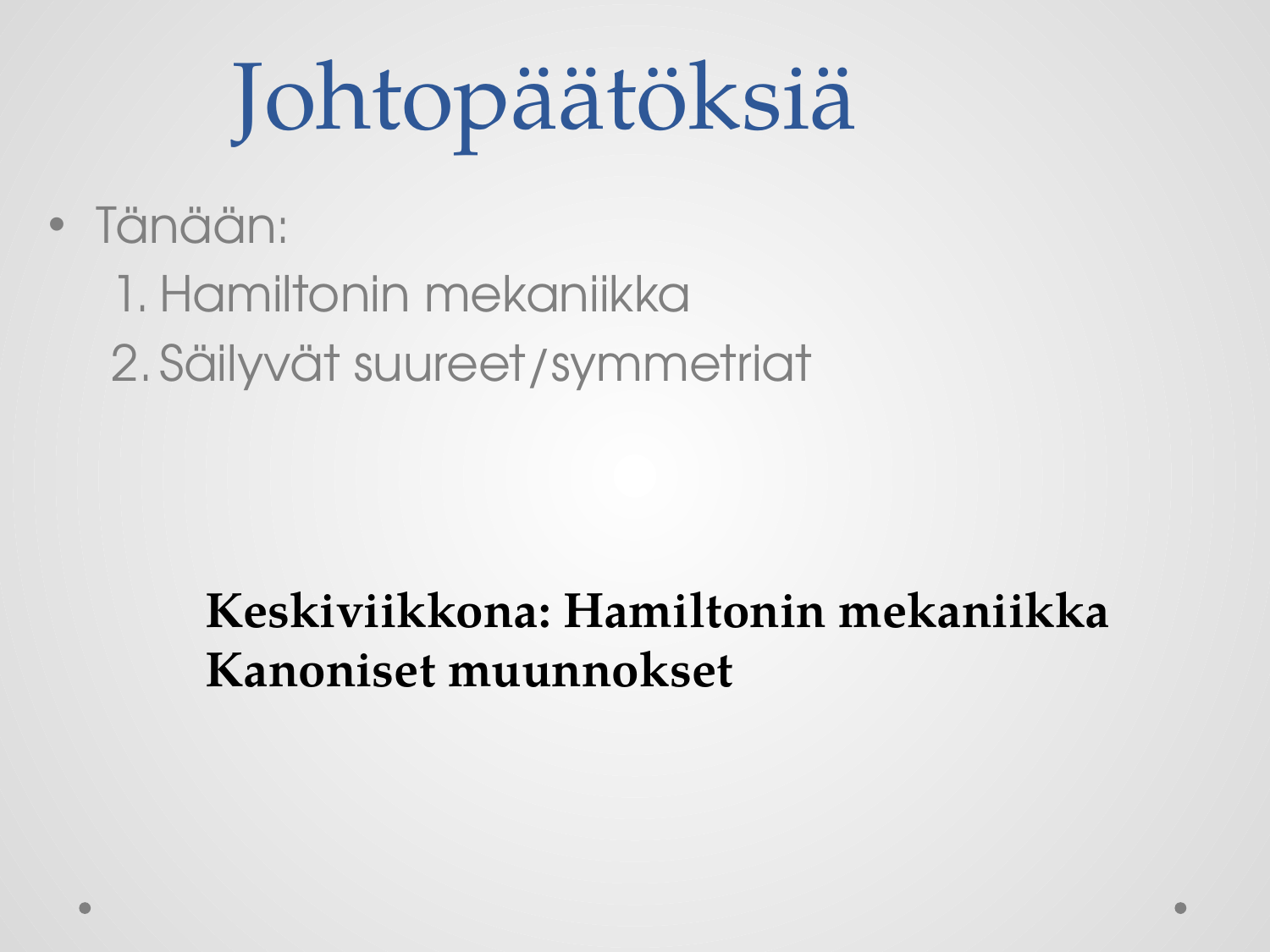

# Johtopäätöksiä
Tänään:
Hamiltonin mekaniikka
Säilyvät suureet/symmetriat
Keskiviikkona: Hamiltonin mekaniikka
Kanoniset muunnokset